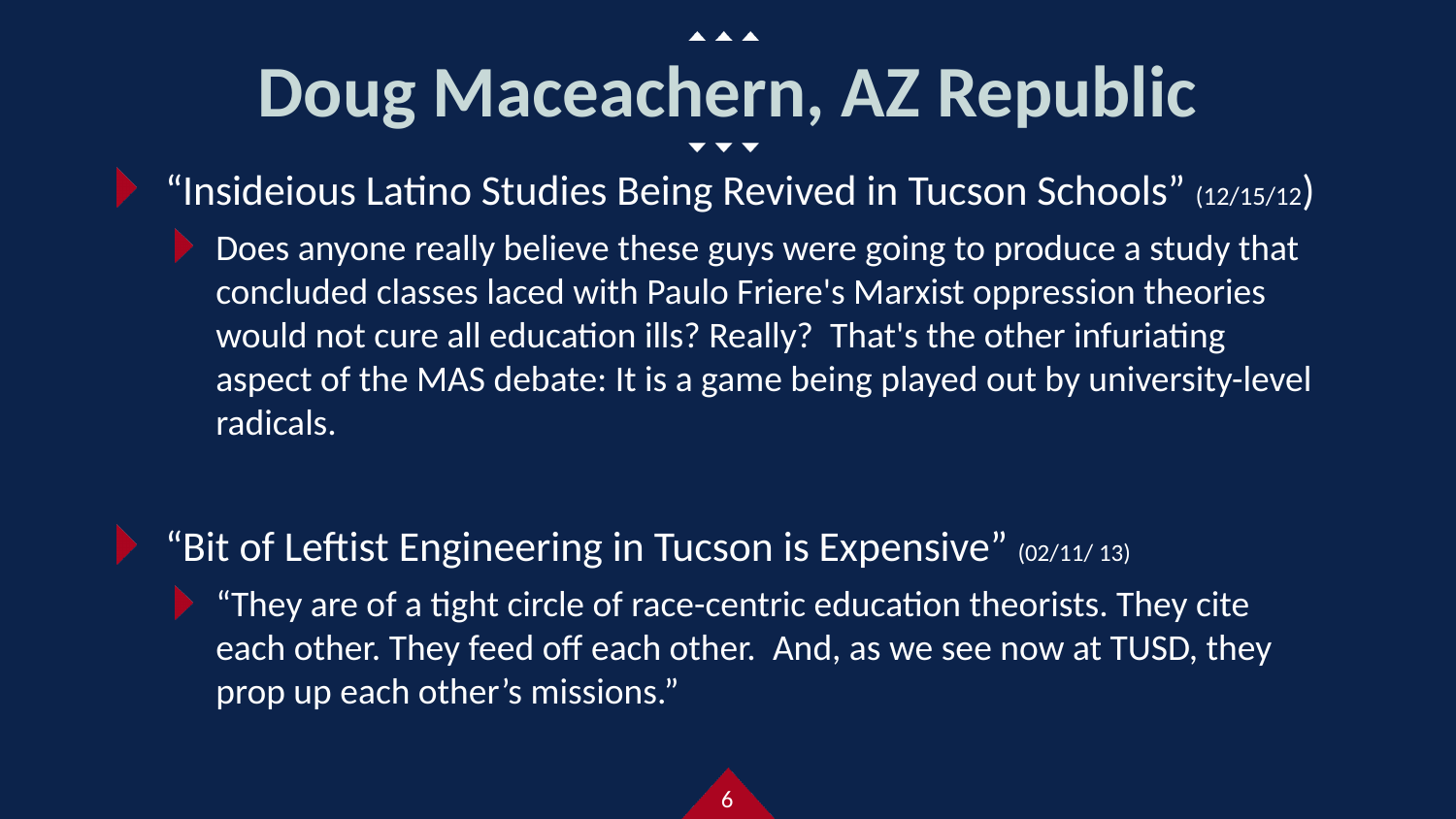

# Doug Maceachern, AZ Republic
“Insideious Latino Studies Being Revived in Tucson Schools” (12/15/12)
Does anyone really believe these guys were going to produce a study that concluded classes laced with Paulo Friere's Marxist oppression theories would not cure all education ills? Really?  That's the other infuriating aspect of the MAS debate: It is a game being played out by university-level radicals.

“Bit of Leftist Engineering in Tucson is Expensive” (02/11/ 13)
“They are of a tight circle of race-centric education theorists. They cite each other. They feed off each other.  And, as we see now at TUSD, they prop up each other’s missions.”

6